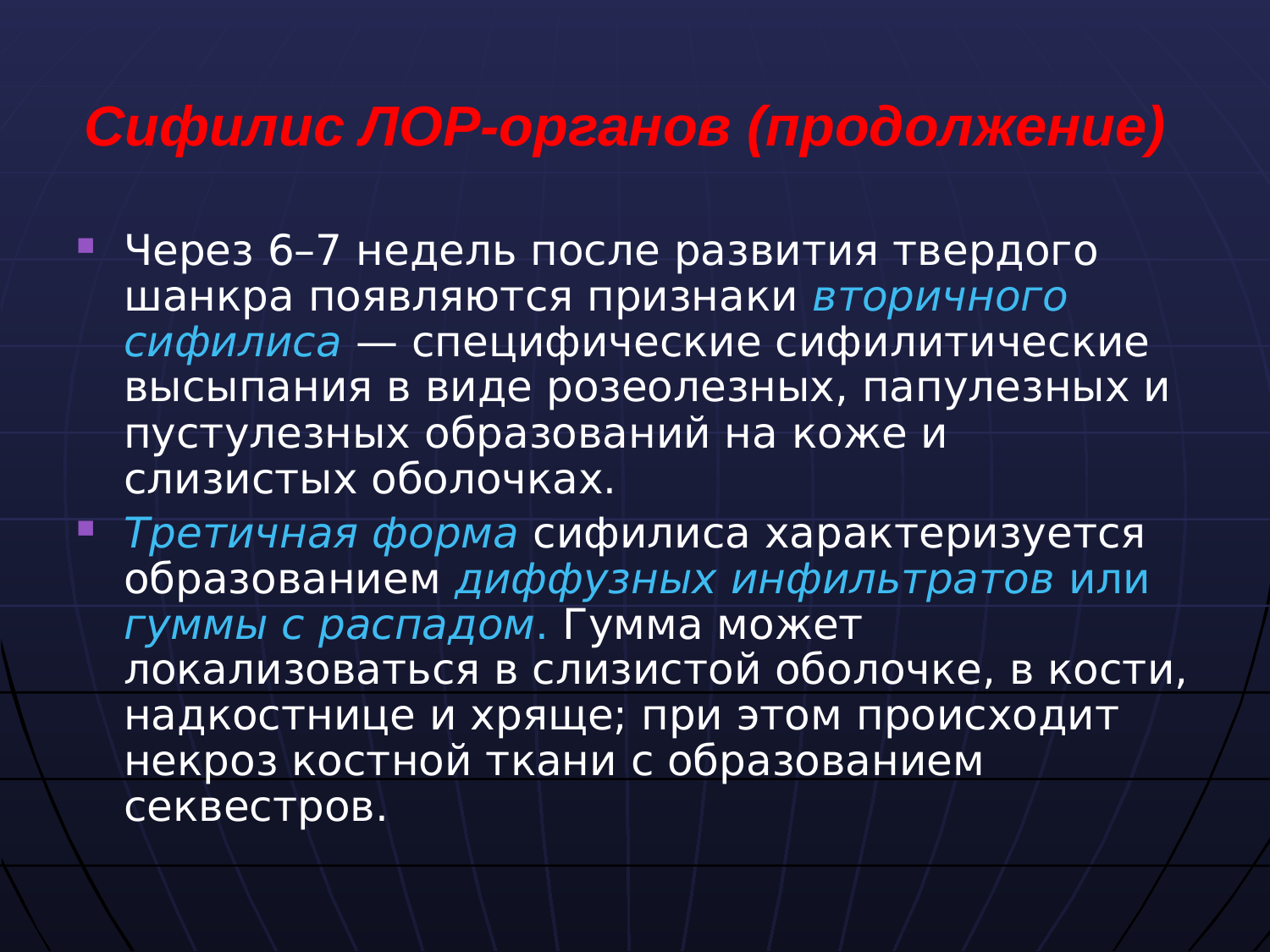

# Сифилис ЛОР-органов (продолжение)
Через 6–7 недель после развития твердого шанкра появляются признаки вторичного сифилиса — специфические сифилитические высыпания в виде розеолезных, папулезных и пустулезных образований на коже и слизистых оболочках.
Третичная форма сифилиса характеризуется образованием диффузных инфильтратов или гуммы с распадом. Гумма может локализоваться в слизистой оболочке, в кости, надкостнице и хряще; при этом происходит некроз костной ткани с образованием секвестров.